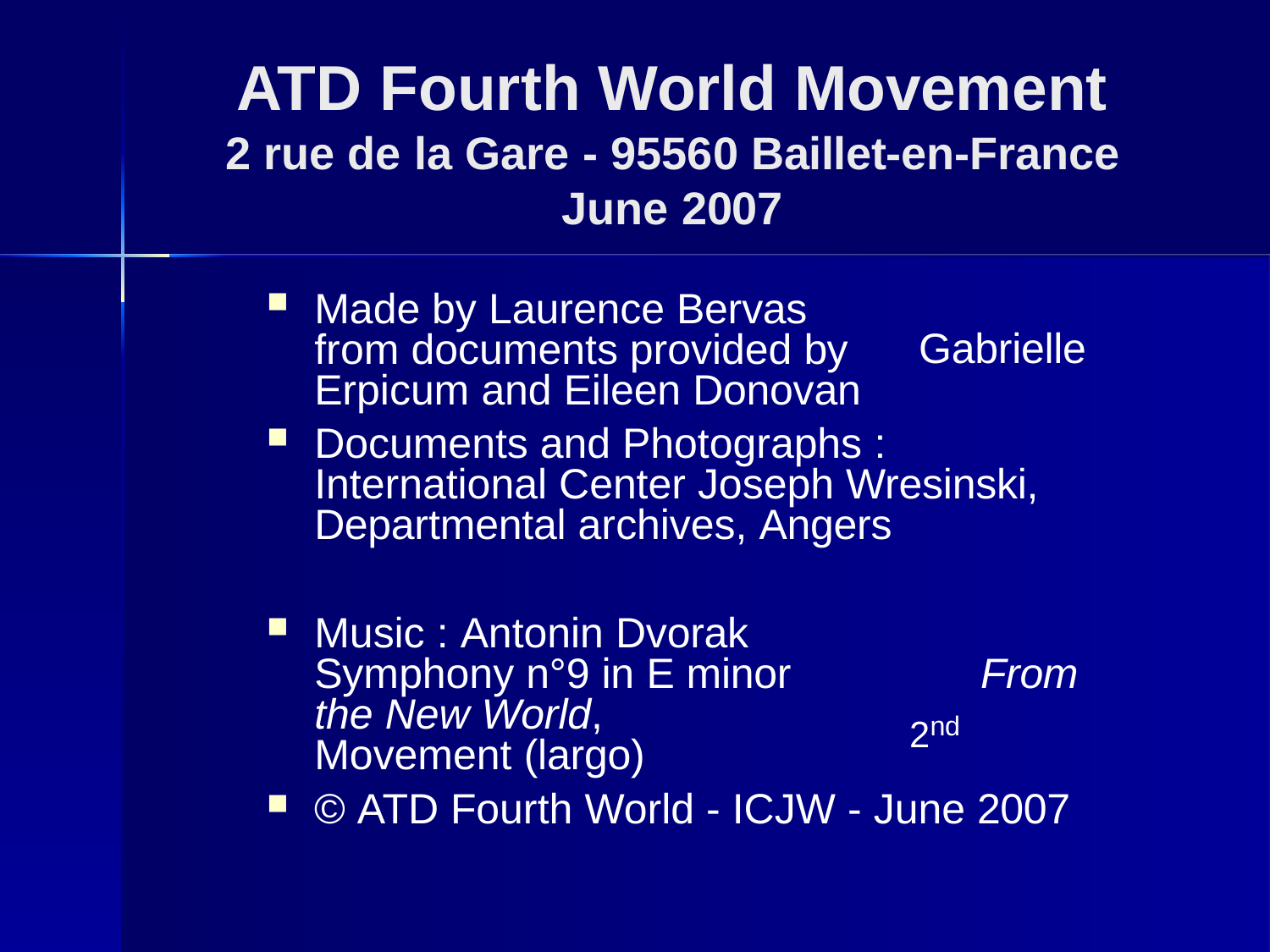

# ATD Fourth World Movement
2 rue de la Gare - 95560 Baillet-en-France June 2007
Made by Laurence Bervas from documents provided by Erpicum and Eileen Donovan
Gabrielle
Documents and Photographs : International Center Joseph Wresinski, Departmental archives, Angers
Music : Antonin Dvorak Symphony n°9 in E minor the New World, Movement (largo)
From
2nd
© ATD Fourth World - ICJW - June 2007